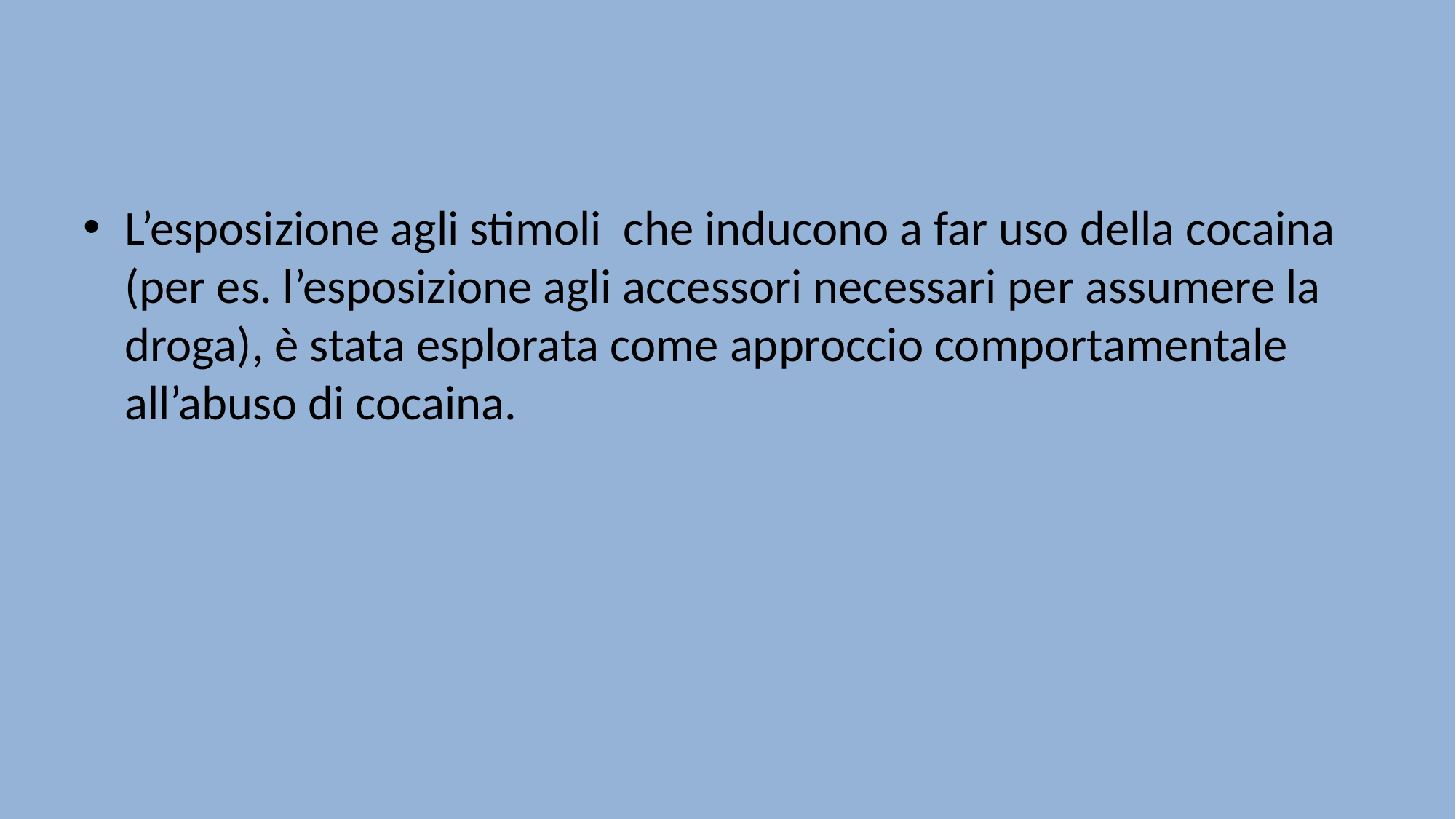

#
L’esposizione agli stimoli  che inducono a far uso della cocaina (per es. l’esposizione agli accessori necessari per assumere la droga), è stata esplorata come approccio comportamentale all’abuso di cocaina.